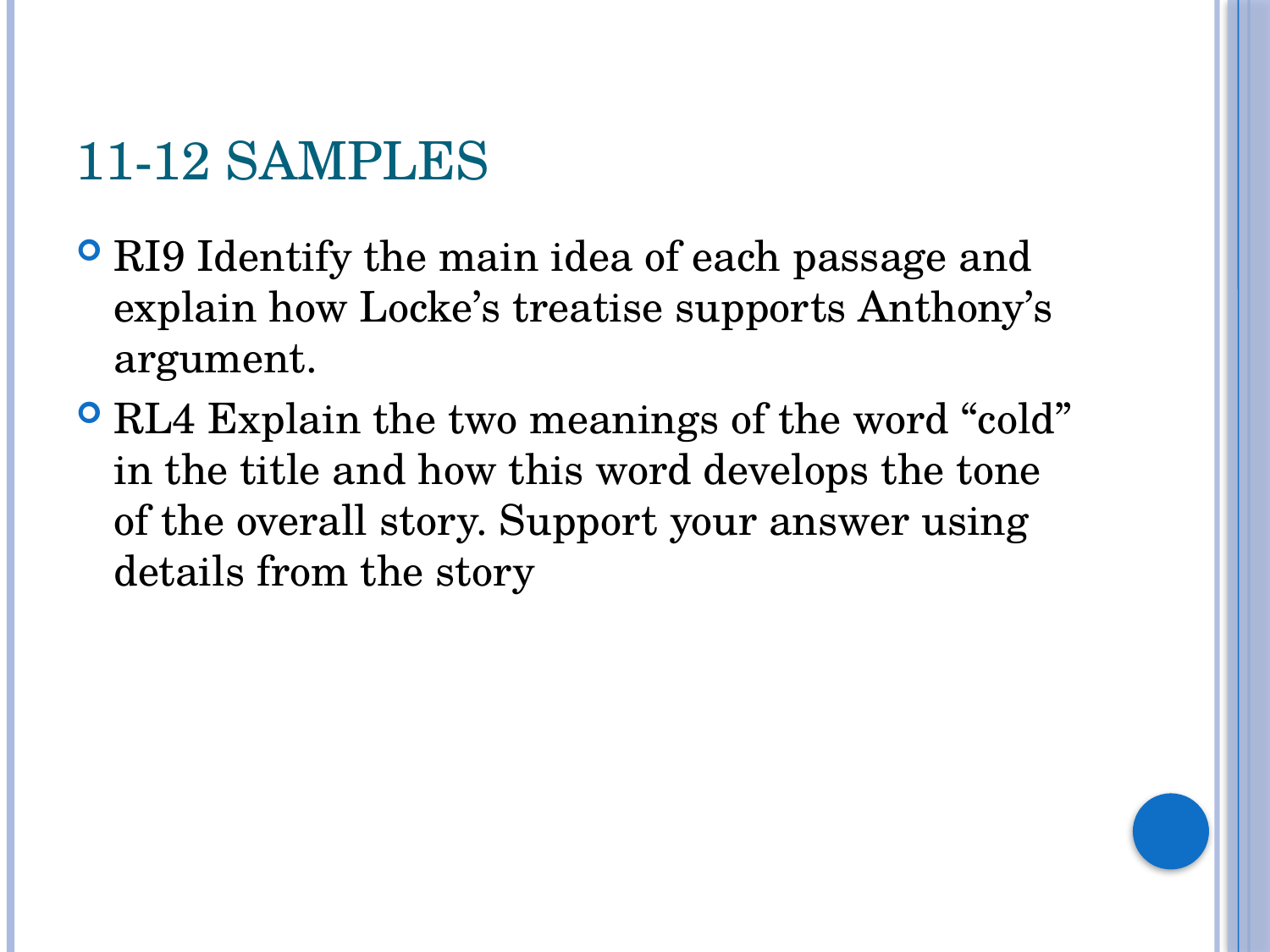

# 11-12 Samples
RI9 Identify the main idea of each passage and explain how Locke’s treatise supports Anthony’s argument.
RL4 Explain the two meanings of the word “cold” in the title and how this word develops the tone of the overall story. Support your answer using details from the story